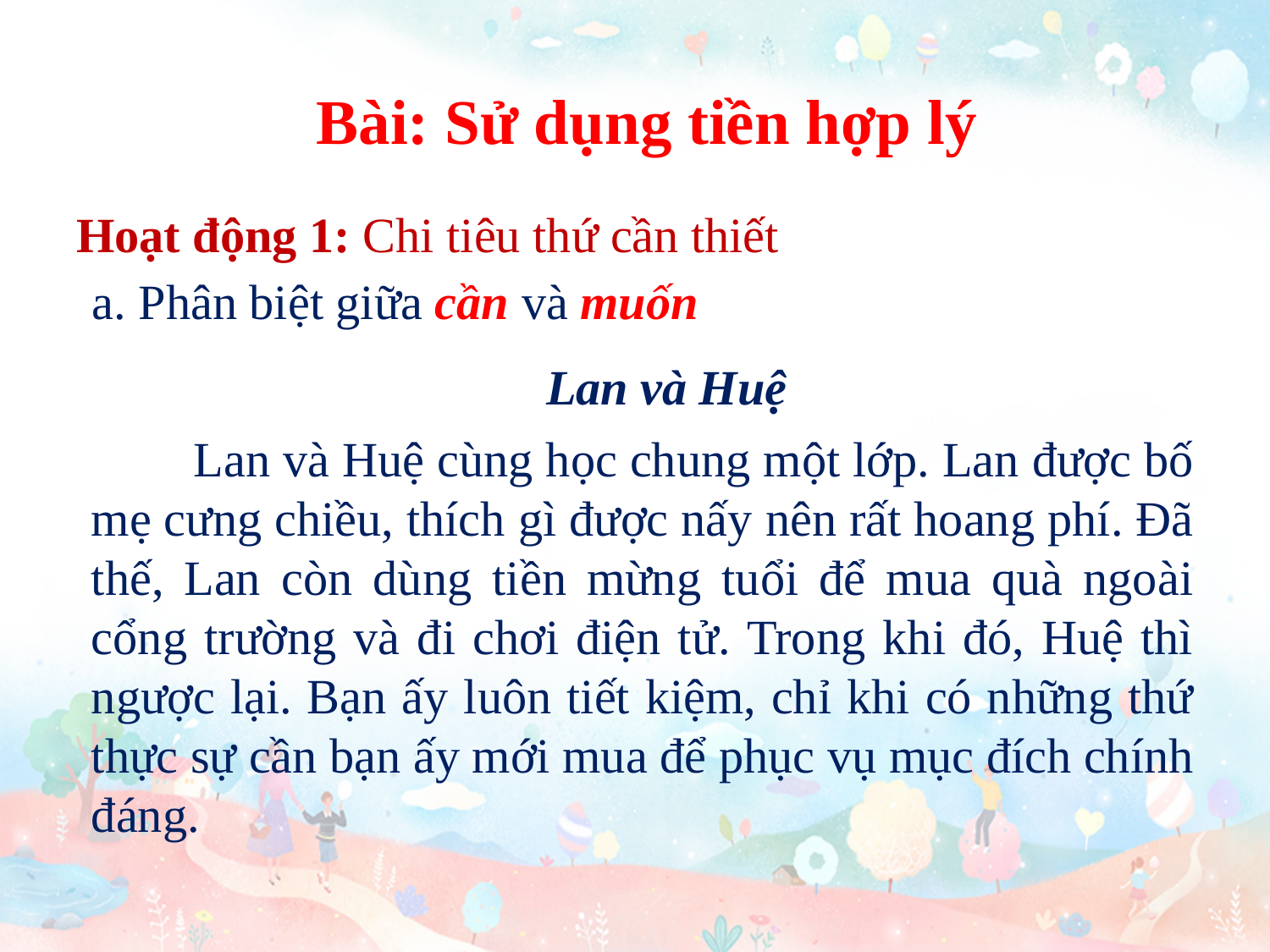

Bài: Sử dụng tiền hợp lý
# Hoạt động 1: Chi tiêu thứ cần thiết
a. Phân biệt giữa cần và muốn
Lan và Huệ
        Lan và Huệ cùng học chung một lớp. Lan được bố mẹ cưng chiều, thích gì được nấy nên rất hoang phí. Đã thế, Lan còn dùng tiền mừng tuổi để mua quà ngoài cổng trường và đi chơi điện tử. Trong khi đó, Huệ thì ngược lại. Bạn ấy luôn tiết kiệm, chỉ khi có những thứ thực sự cần bạn ấy mới mua để phục vụ mục đích chính đáng.